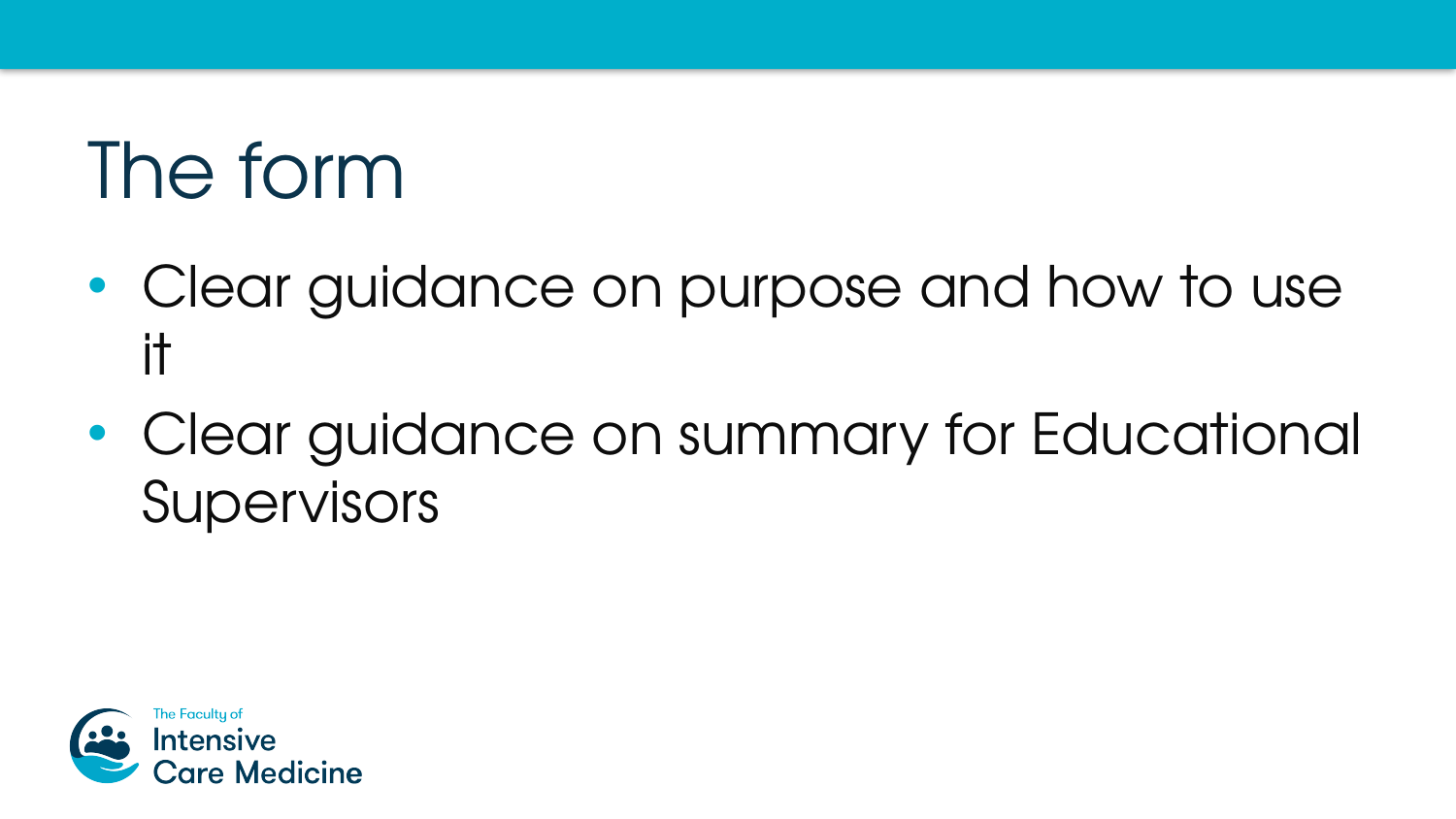

# The form
Clear guidance on purpose and how to use it
Clear guidance on summary for Educational Supervisors